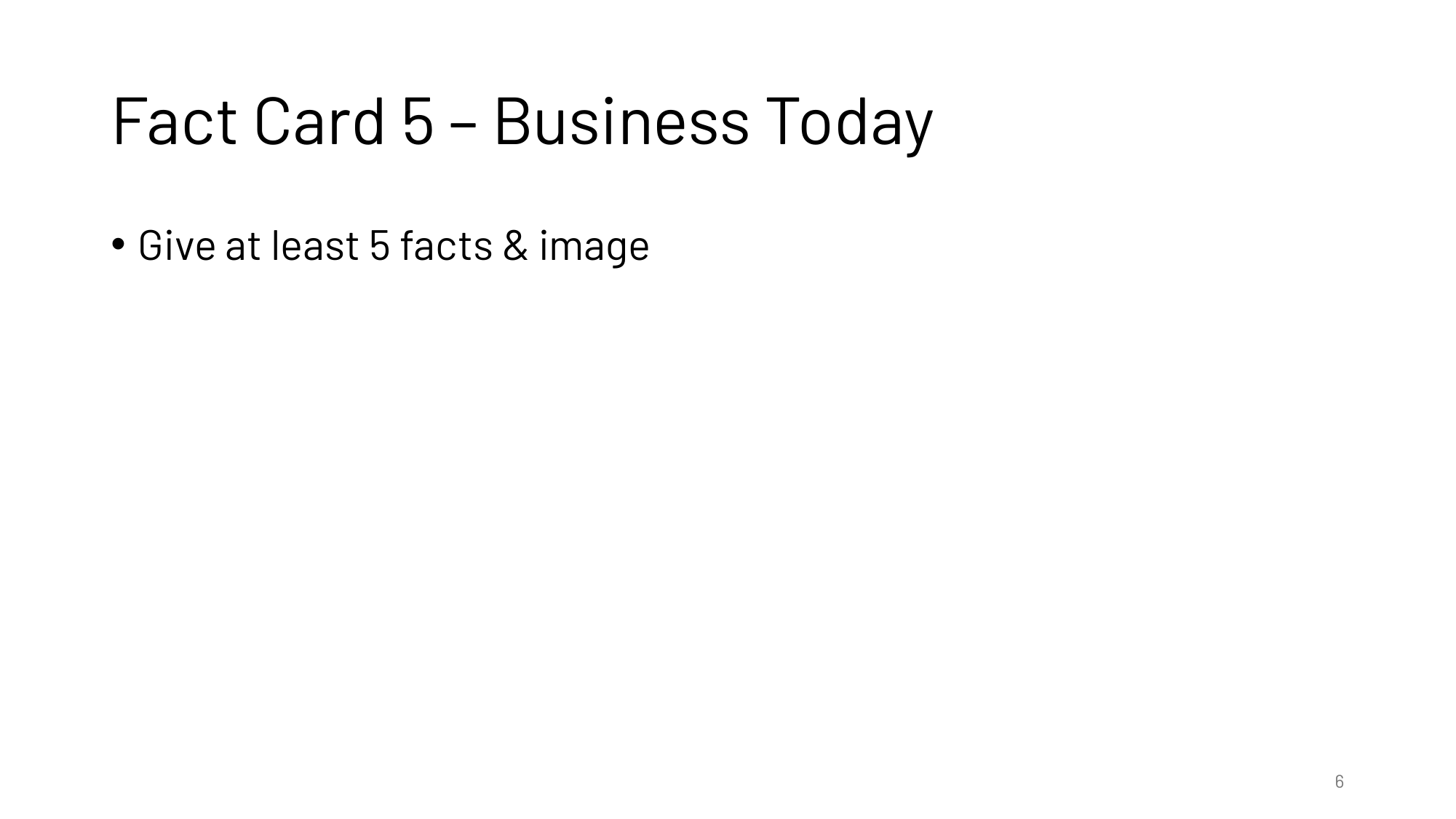

# Fact Card 5 – Business Today
Give at least 5 facts & image

6